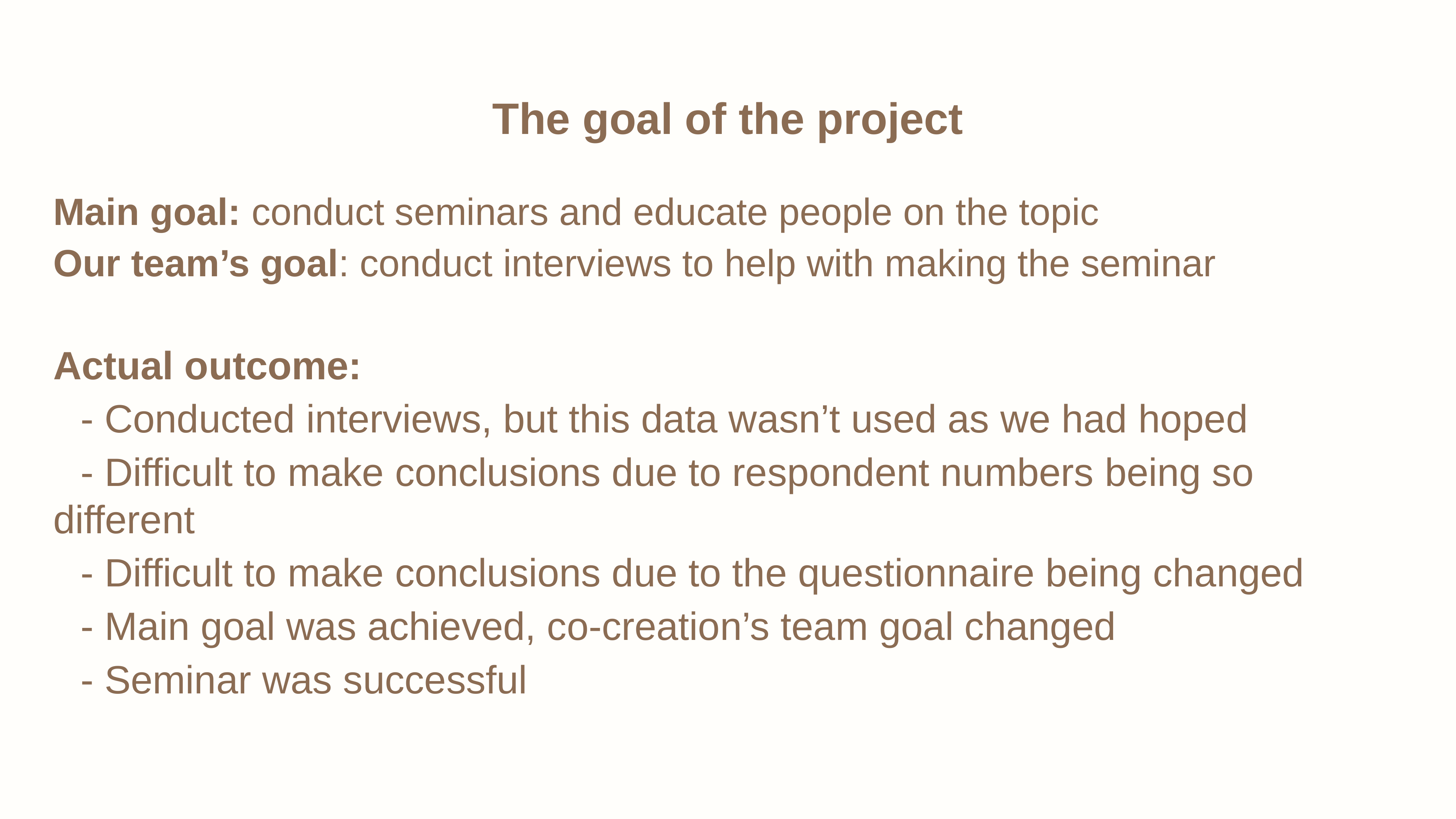

# The goal of the project
Main goal: conduct seminars and educate people on the topic
Our team’s goal: conduct interviews to help with making the seminar

Actual outcome:
- Conducted interviews, but this data wasn’t used as we had hoped
- Difficult to make conclusions due to respondent numbers being so different
- Difficult to make conclusions due to the questionnaire being changed
- Main goal was achieved, co-creation’s team goal changed
- Seminar was successful